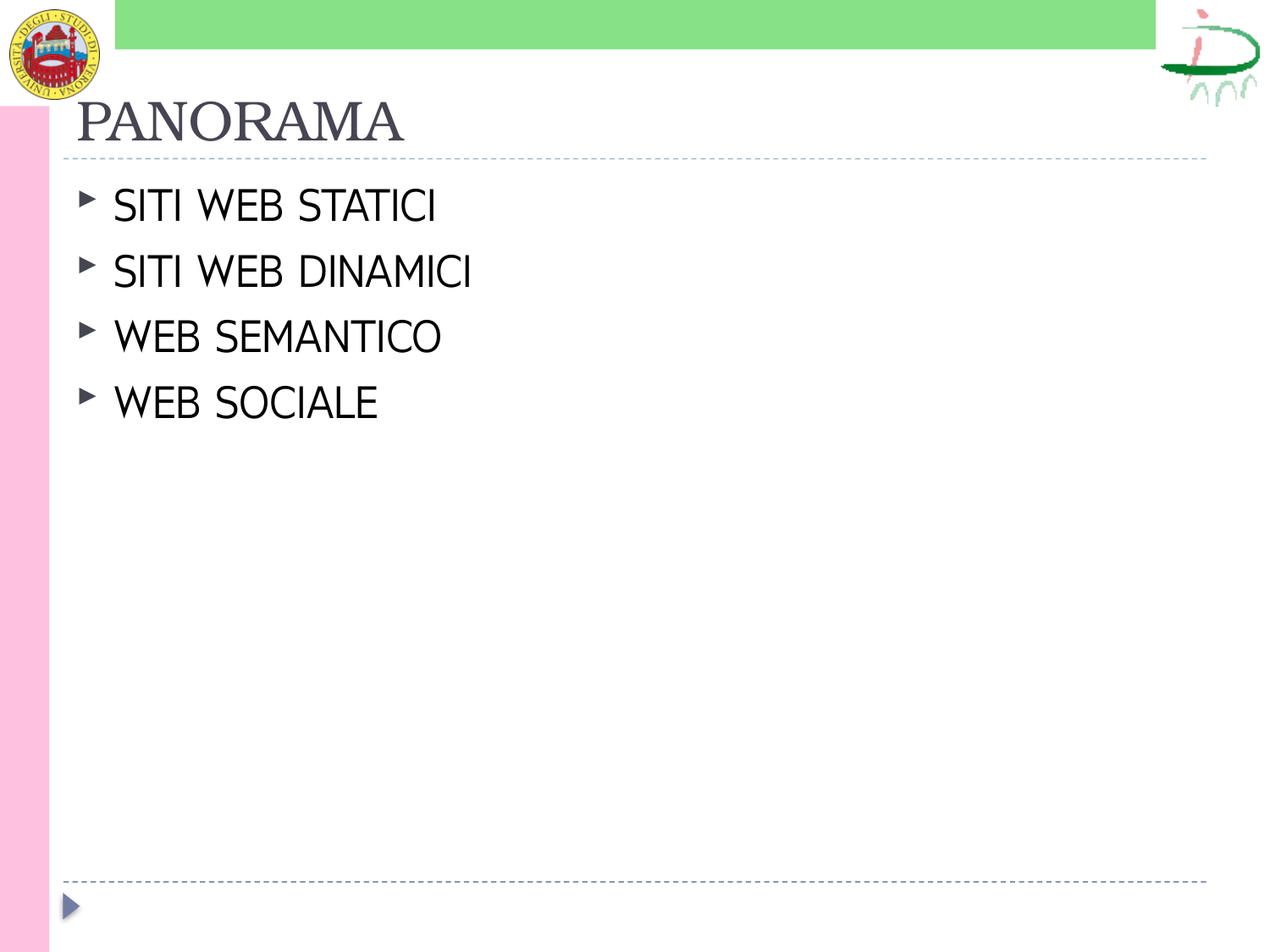

# PANORAMA
SITI WEB STATICI
SITI WEB DINAMICI
WEB SEMANTICO
WEB SOCIALE